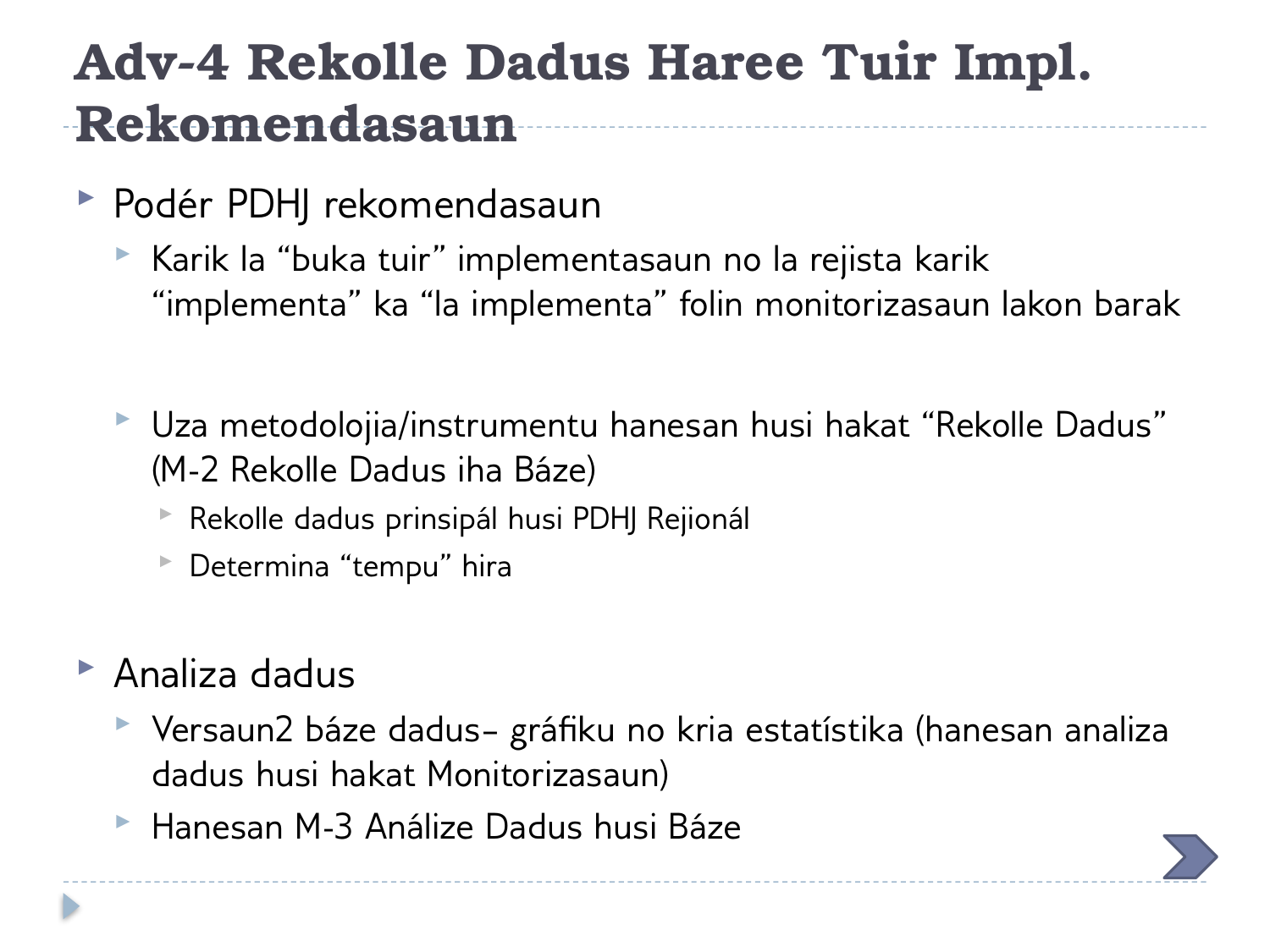

# Adv-4 Rekolle Dadus Haree Tuir Impl. Rekomendasaun
Podér PDHJ rekomendasaun
Karik la “buka tuir” implementasaun no la rejista karik “implementa” ka “la implementa” folin monitorizasaun lakon barak

Uza metodolojia/instrumentu hanesan husi hakat “Rekolle Dadus” (M-2 Rekolle Dadus iha Báze)
Rekolle dadus prinsipál husi PDHJ Rejionál
Determina “tempu” hira

Analiza dadus
Versaun2 báze dadus– gráfiku no kria estatístika (hanesan analiza dadus husi hakat Monitorizasaun)
Hanesan M-3 Análize Dadus husi Báze